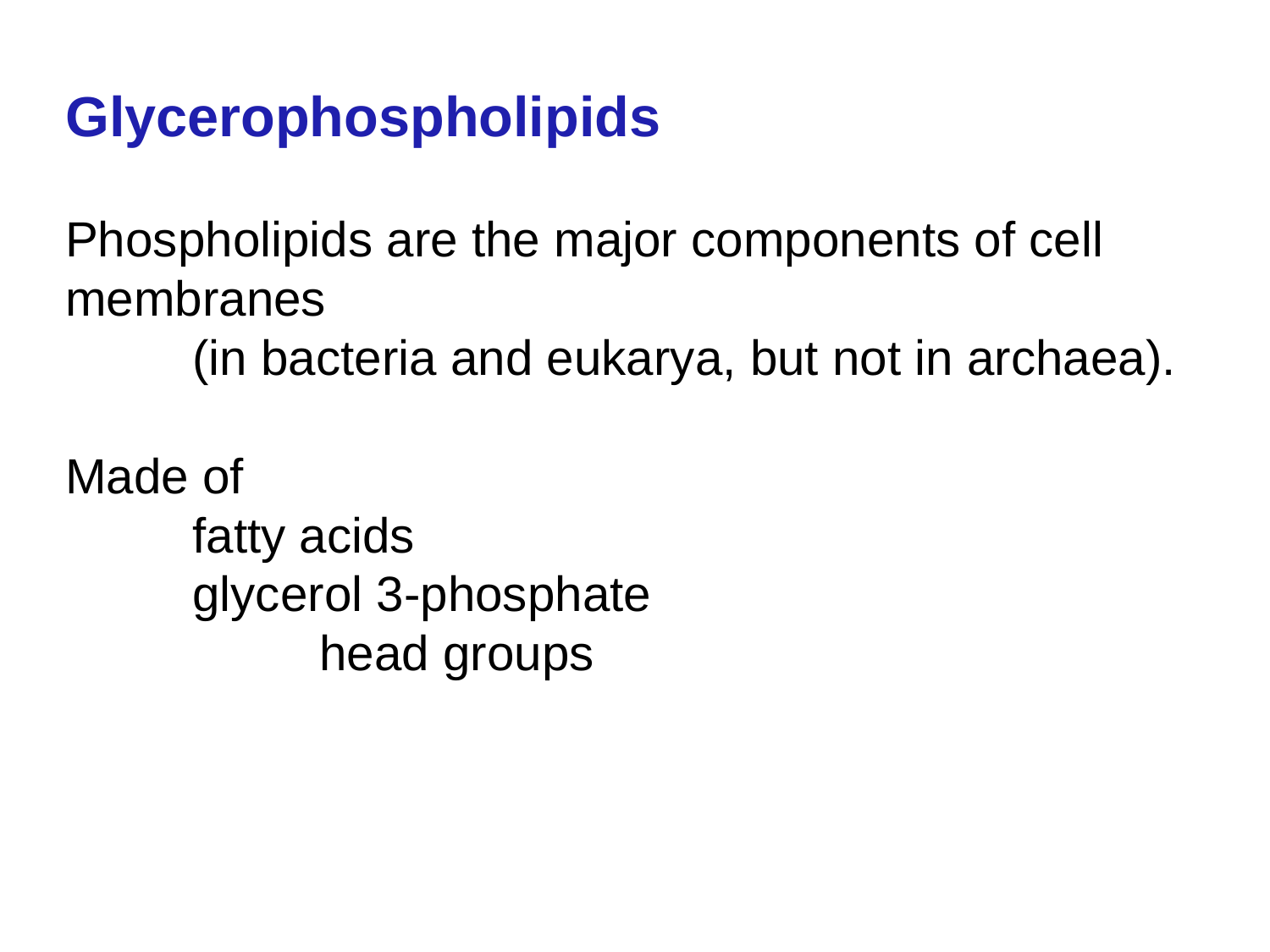

Glycerophospholipids

Phospholipids are the major components of cell membranes
	(in bacteria and eukarya, but not in archaea).

Made of
	fatty acids
glycerol 3-phosphate
	head groups